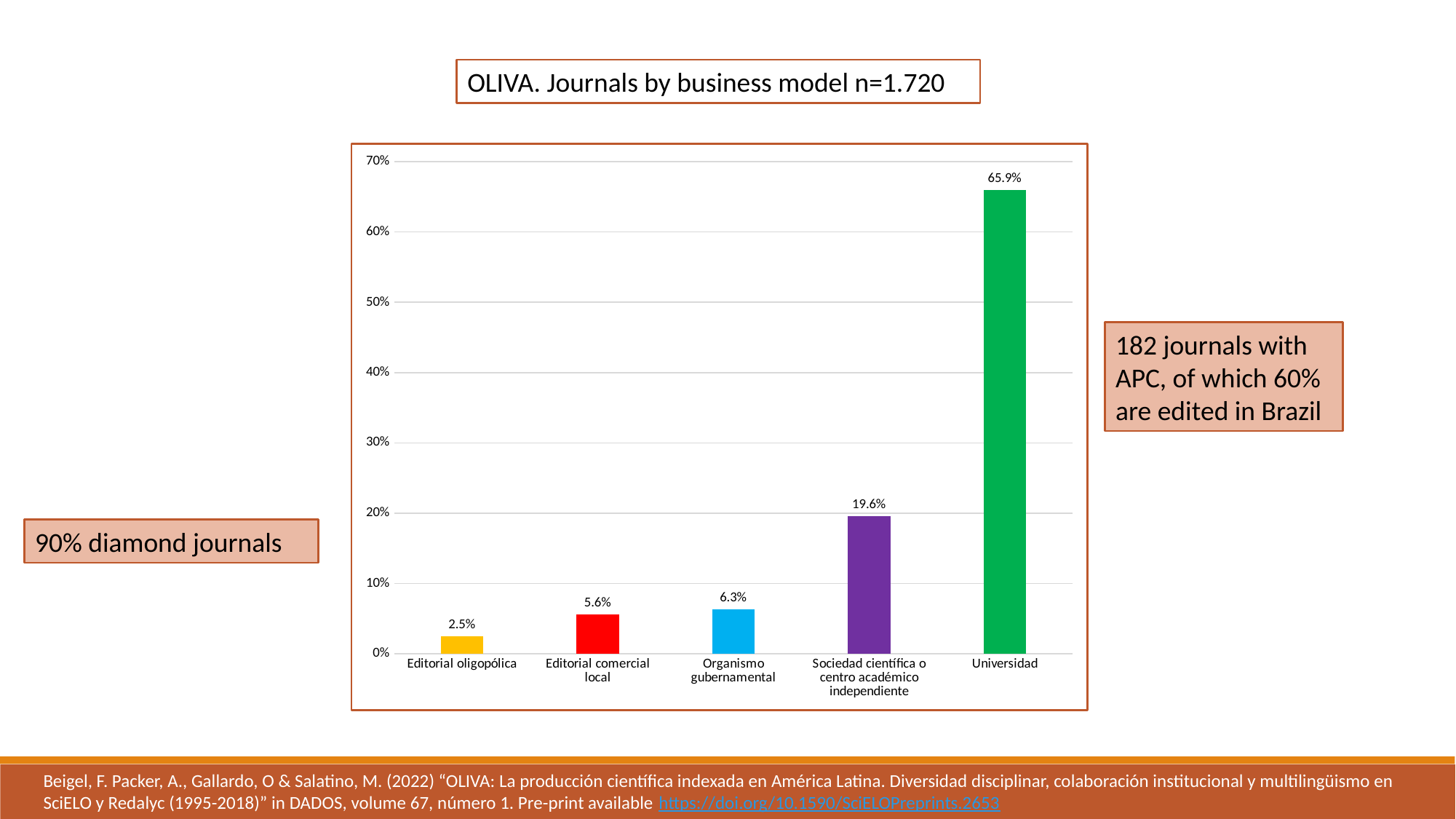

OLIVA. Journals by business model n=1.720

### Chart

| Category |  |
|---|---|
| Editorial oligopólica | 0.025 |
| Editorial comercial local | 0.0563953488372093 |
| Organismo gubernamental | 0.06337209302325582 |
| Sociedad científica o centro académico independiente | 0.19593023255813954 |
| Universidad | 0.6593023255813953 |
182 journals with APC, of which 60% are edited in Brazil
90% diamond journals
Beigel, F. Packer, A., Gallardo, O & Salatino, M. (2022) “OLIVA: La producción científica indexada en América Latina. Diversidad disciplinar, colaboración institucional y multilingüismo en SciELO y Redalyc (1995-2018)” in DADOS, volume 67, número 1. Pre-print available https://doi.org/10.1590/SciELOPreprints.2653